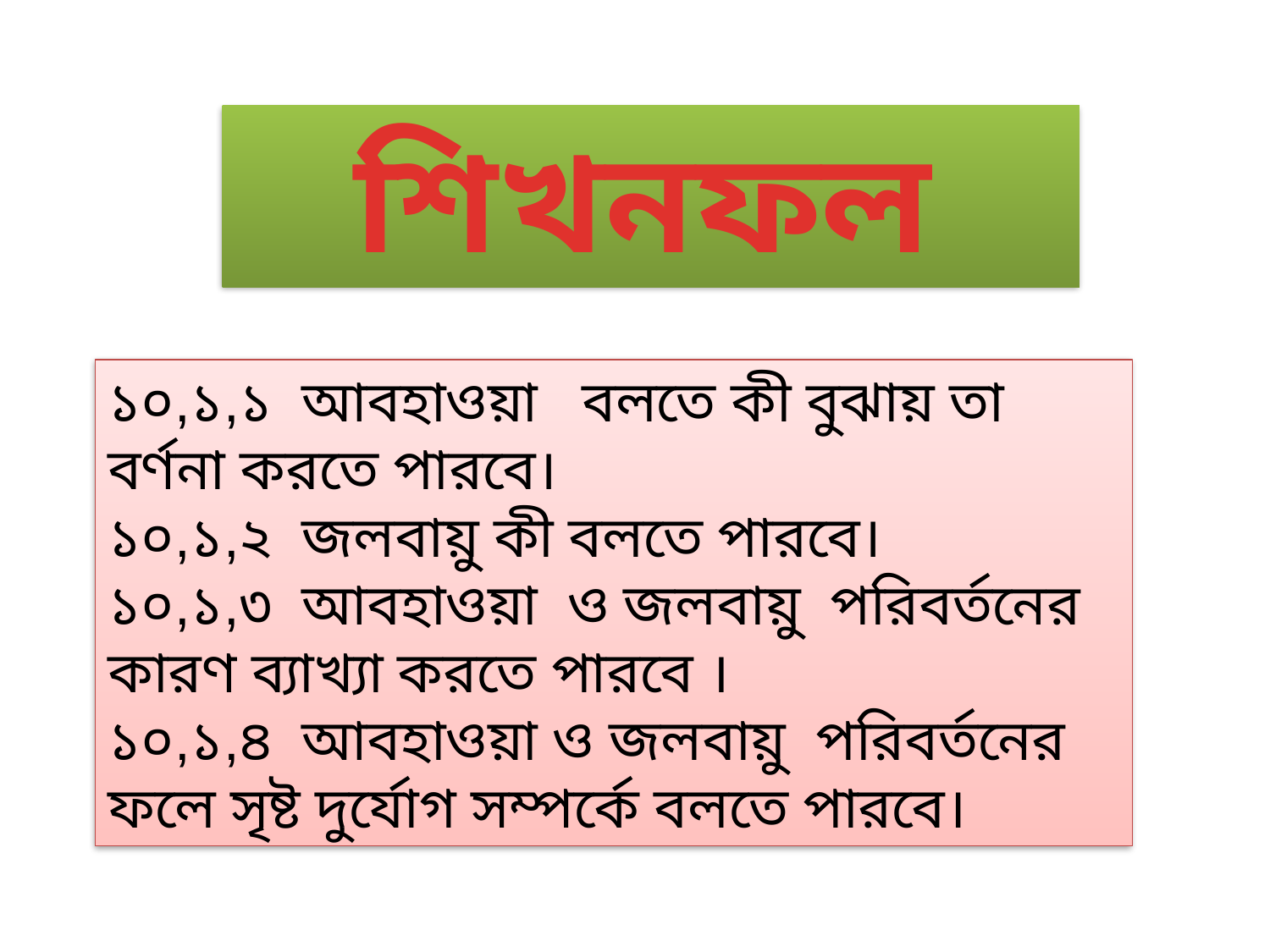

শিখনফল
১০,১,১  আবহাওয়া   বলতে কী বুঝায় তা বর্ণনা করতে পারবে।
১০,১,২  জলবায়ু কী বলতে পারবে।
১০,১,৩  আবহাওয়া  ও জলবায়ু  পরিবর্তনের  কারণ ব্যাখ্যা করতে পারবে ।
১০,১,৪  আবহাওয়া ও জলবায়ু  পরিবর্তনের ফলে সৃষ্ট দুর্যোগ সম্পর্কে বলতে পারবে।